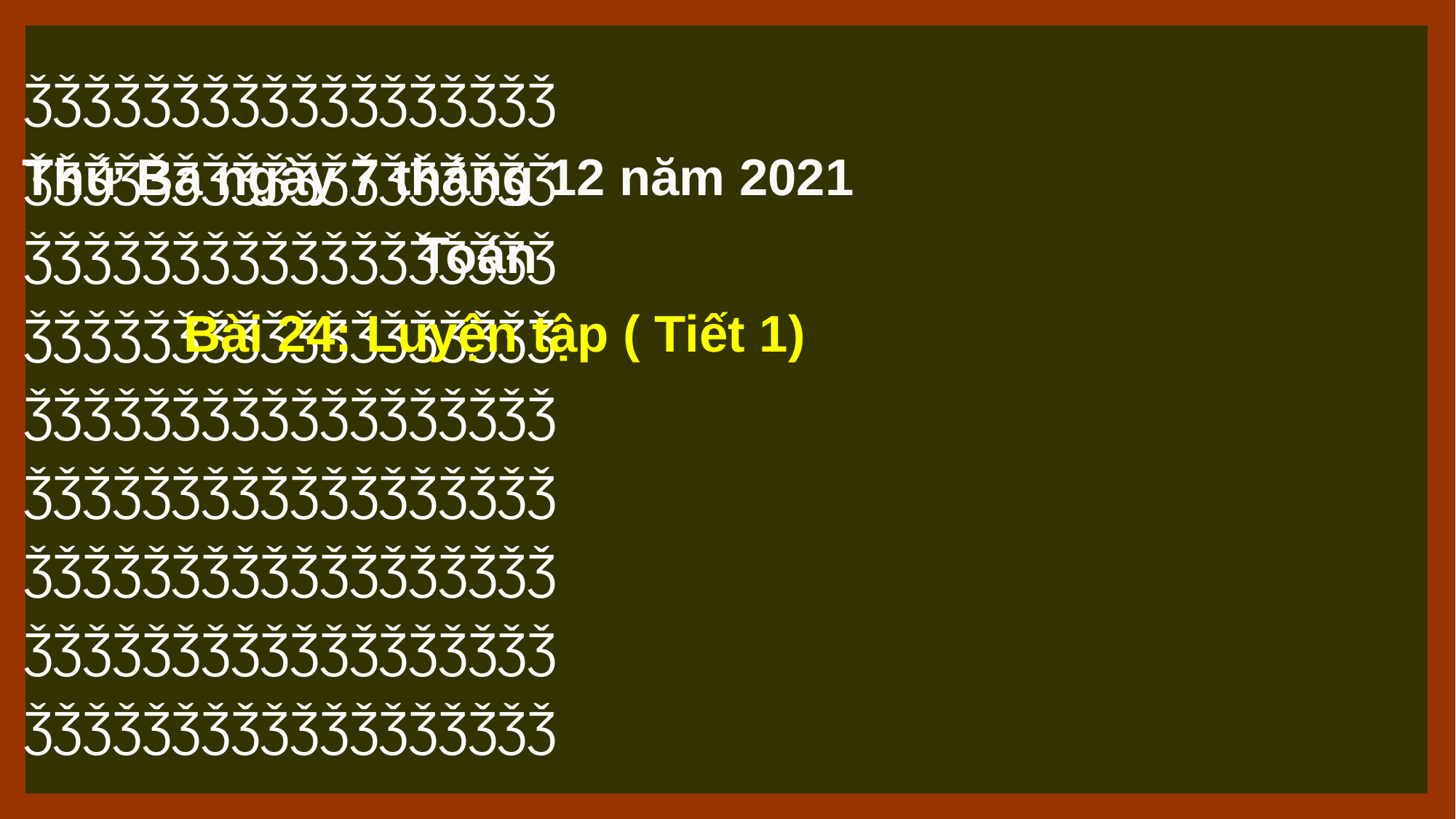

ǮǮǮǮǮǮǮǮǮǮǮǮǮǮǮǮǮǮ
ǮǮǮǮǮǮǮǮǮǮǮǮǮǮǮǮǮǮ
ǮǮǮǮǮǮǮǮǮǮǮǮǮǮǮǮǮǮ
ǮǮǮǮǮǮǮǮǮǮǮǮǮǮǮǮǮǮ
ǮǮǮǮǮǮǮǮǮǮǮǮǮǮǮǮǮǮ
ǮǮǮǮǮǮǮǮǮǮǮǮǮǮǮǮǮǮ
ǮǮǮǮǮǮǮǮǮǮǮǮǮǮǮǮǮǮ
ǮǮǮǮǮǮǮǮǮǮǮǮǮǮǮǮǮǮ
ǮǮǮǮǮǮǮǮǮǮǮǮǮǮǮǮǮǮ
Thứ Ba ngày 7 tháng 12 năm 2021

Toán

Bài 24: Luyện tập ( Tiết 1)